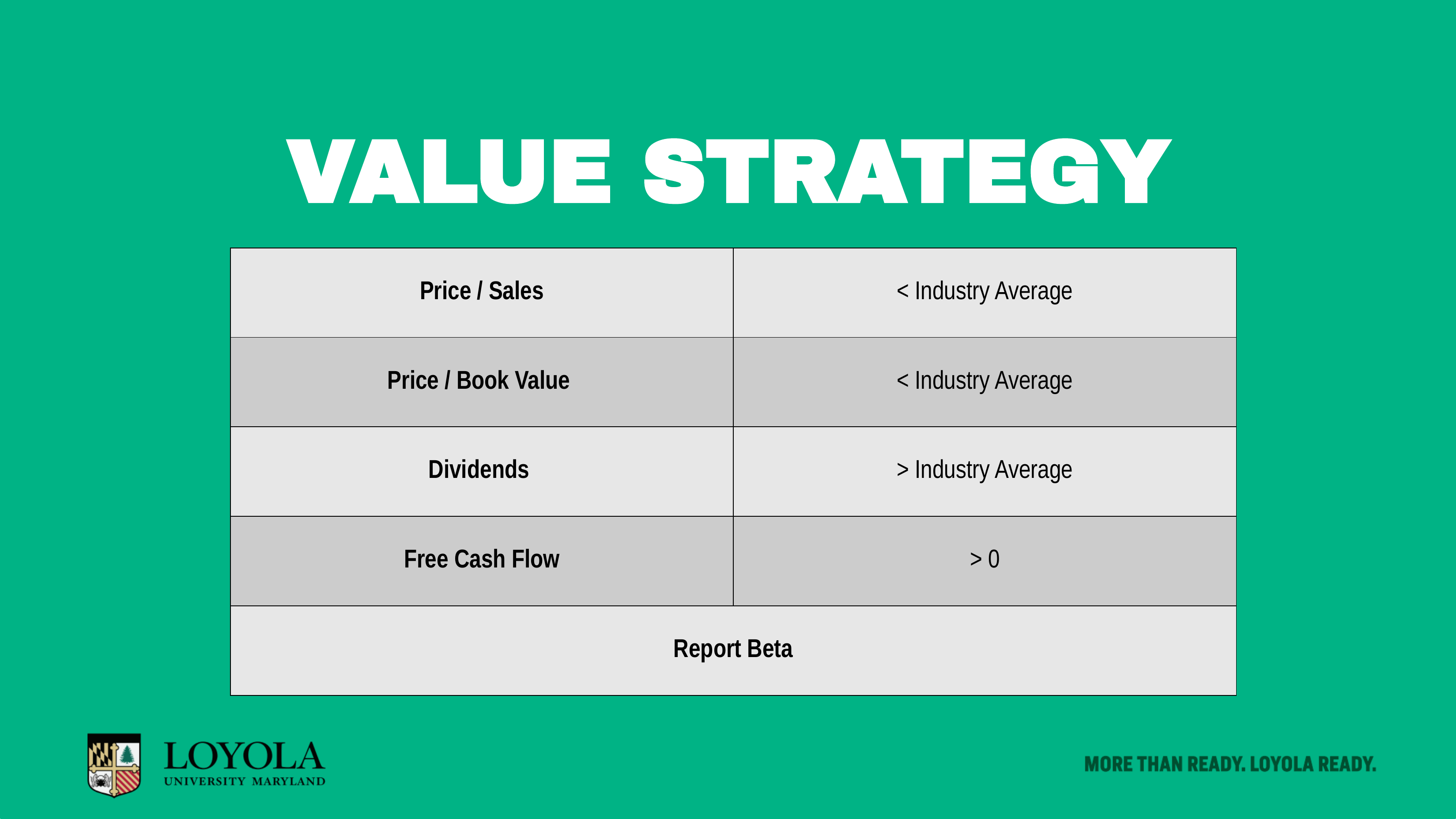

# Value strategy
| Price / Sales | < Industry Average |
| --- | --- |
| Price / Book Value | < Industry Average |
| Dividends | > Industry Average |
| Free Cash Flow | > 0 |
| Report Beta |  |